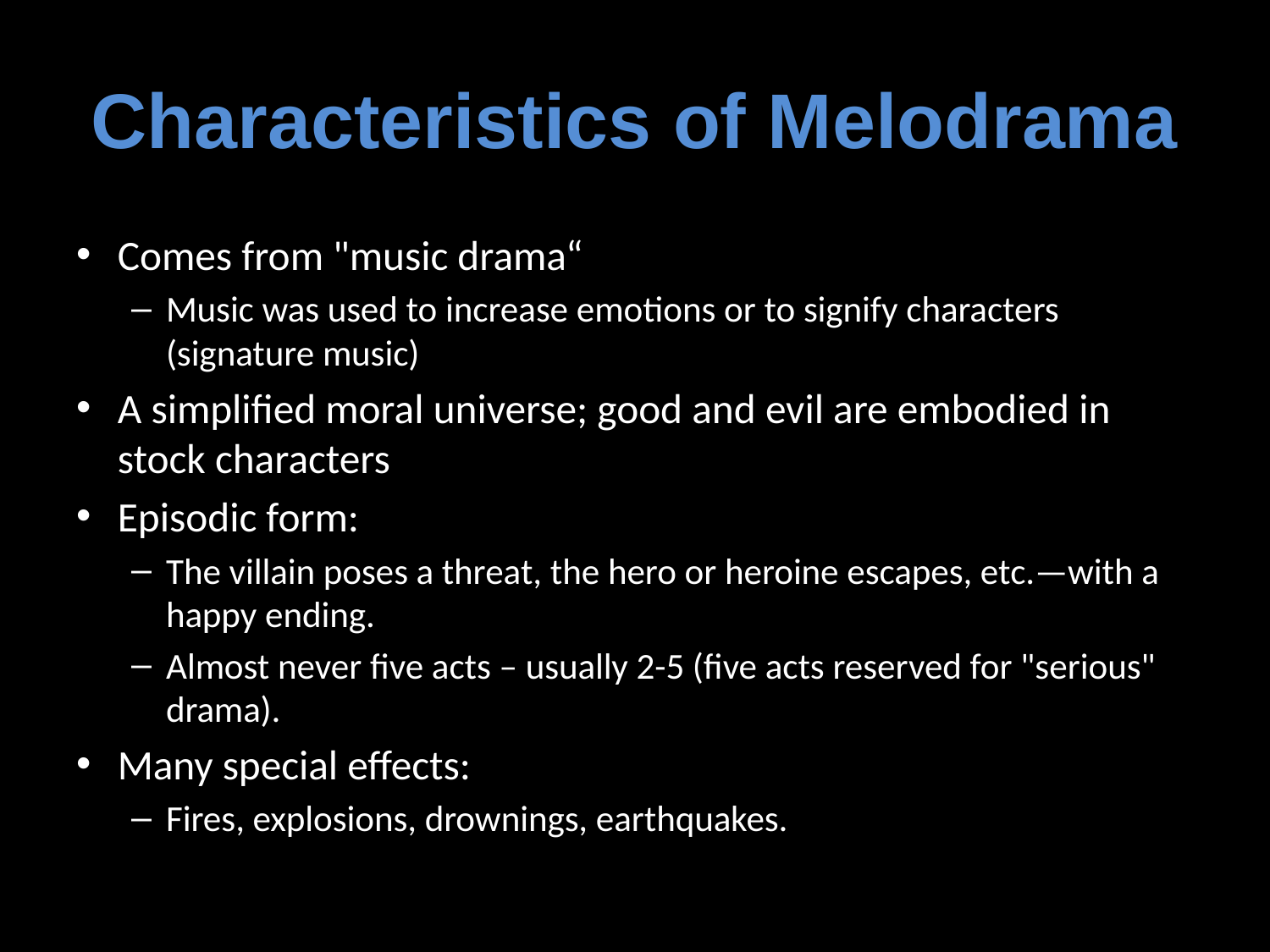

# Characteristics of Melodrama
Comes from "music drama“
Music was used to increase emotions or to signify characters (signature music)
A simplified moral universe; good and evil are embodied in stock characters
Episodic form:
The villain poses a threat, the hero or heroine escapes, etc.—with a happy ending.
Almost never five acts – usually 2-5 (five acts reserved for "serious" drama).
Many special effects:
Fires, explosions, drownings, earthquakes.